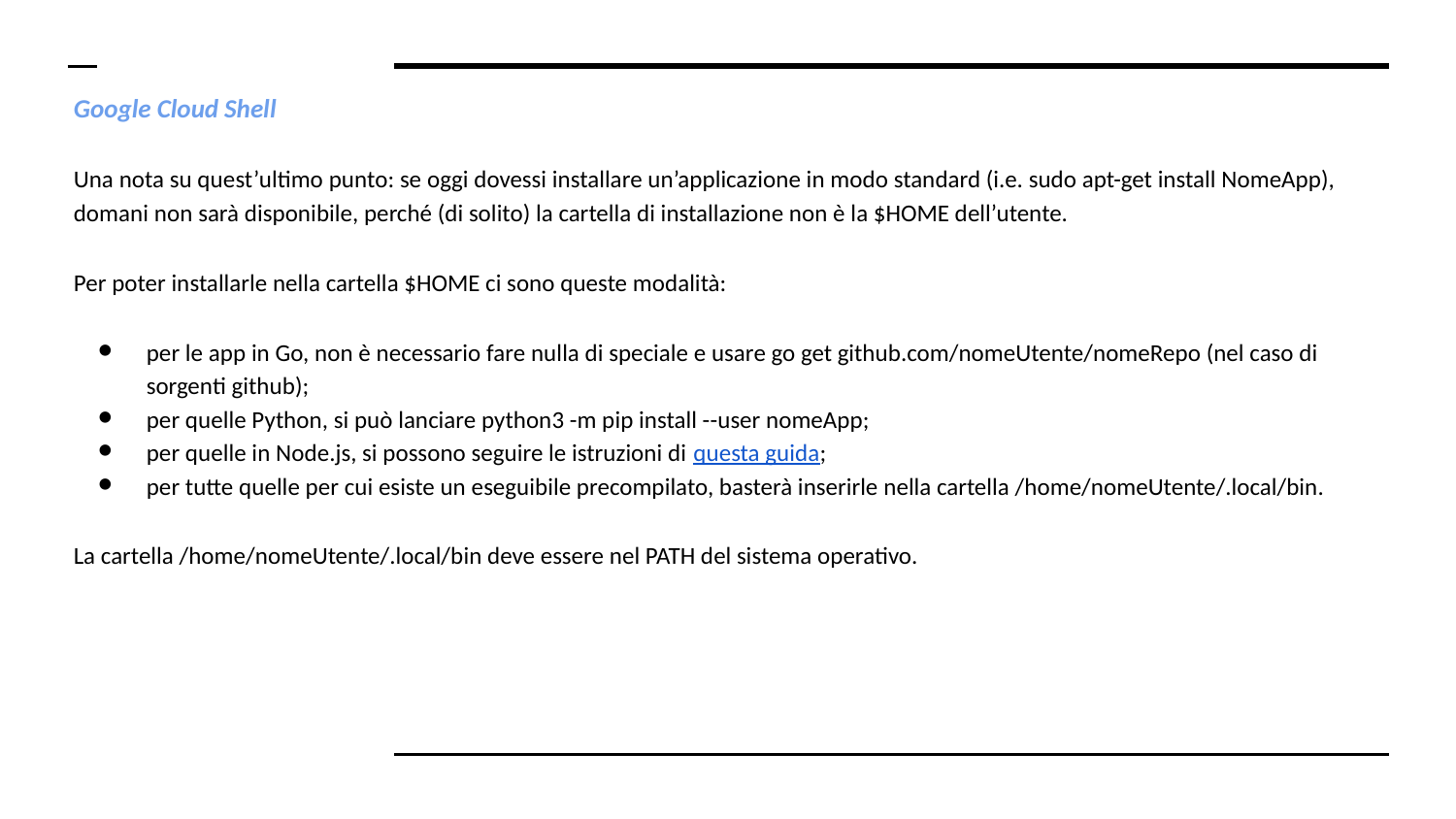

# Google Cloud Shell
Una nota su quest’ultimo punto: se oggi dovessi installare un’applicazione in modo standard (i.e. sudo apt-get install NomeApp), domani non sarà disponibile, perché (di solito) la cartella di installazione non è la $HOME dell’utente.
Per poter installarle nella cartella $HOME ci sono queste modalità:
per le app in Go, non è necessario fare nulla di speciale e usare go get github.com/nomeUtente/nomeRepo (nel caso di sorgenti github);
per quelle Python, si può lanciare python3 -m pip install --user nomeApp;
per quelle in Node.js, si possono seguire le istruzioni di questa guida;
per tutte quelle per cui esiste un eseguibile precompilato, basterà inserirle nella cartella /home/nomeUtente/.local/bin.
La cartella /home/nomeUtente/.local/bin deve essere nel PATH del sistema operativo.